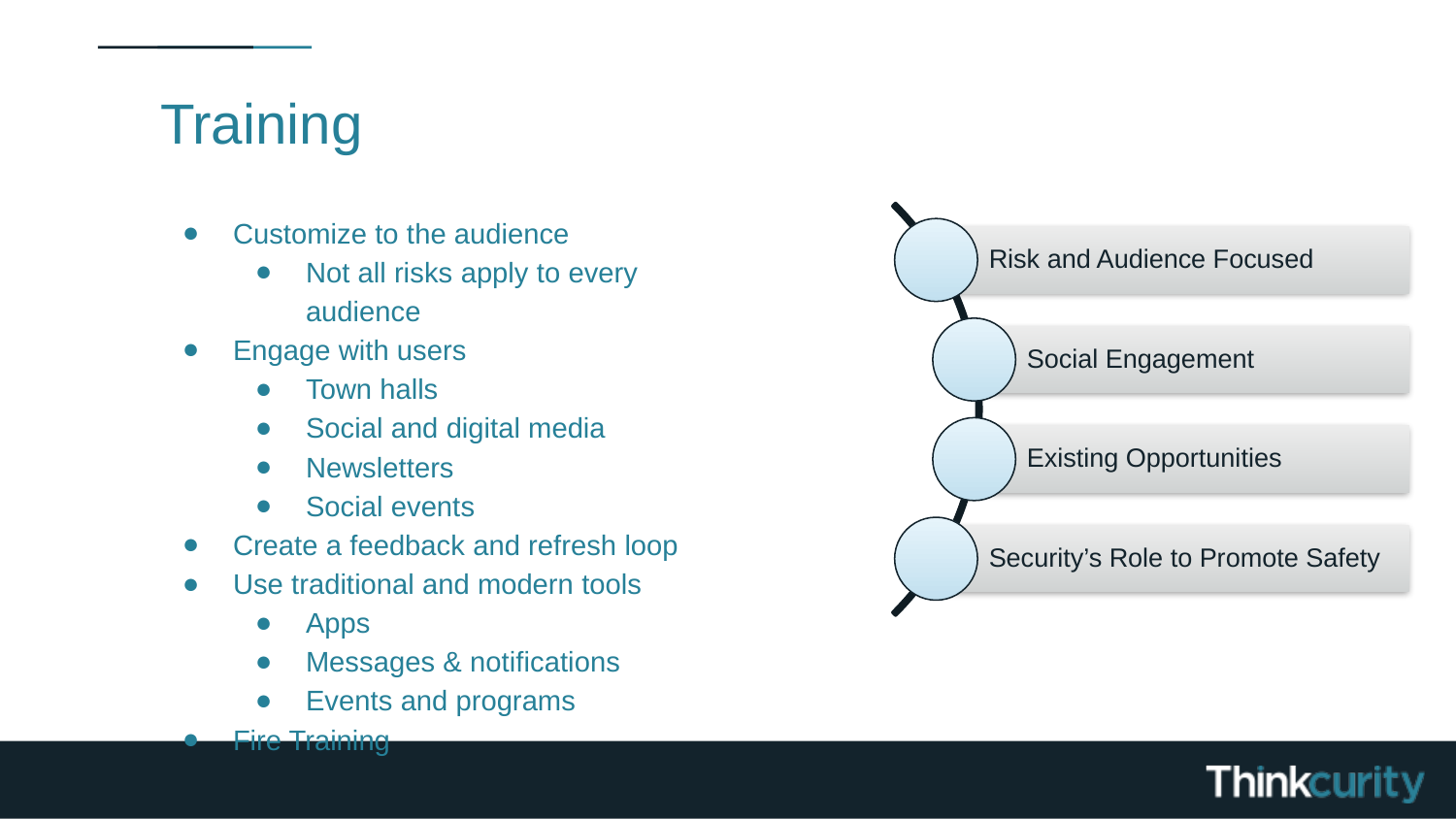

# Training
Risk and Audience Focused
Social Engagement
Existing Opportunities
Security’s Role to Promote Safety
Customize to the audience
Not all risks apply to every audience
Engage with users
Town halls
Social and digital media
Newsletters
Social events
Create a feedback and refresh loop
Use traditional and modern tools
Apps
Messages & notifications
Events and programs
Fire Training